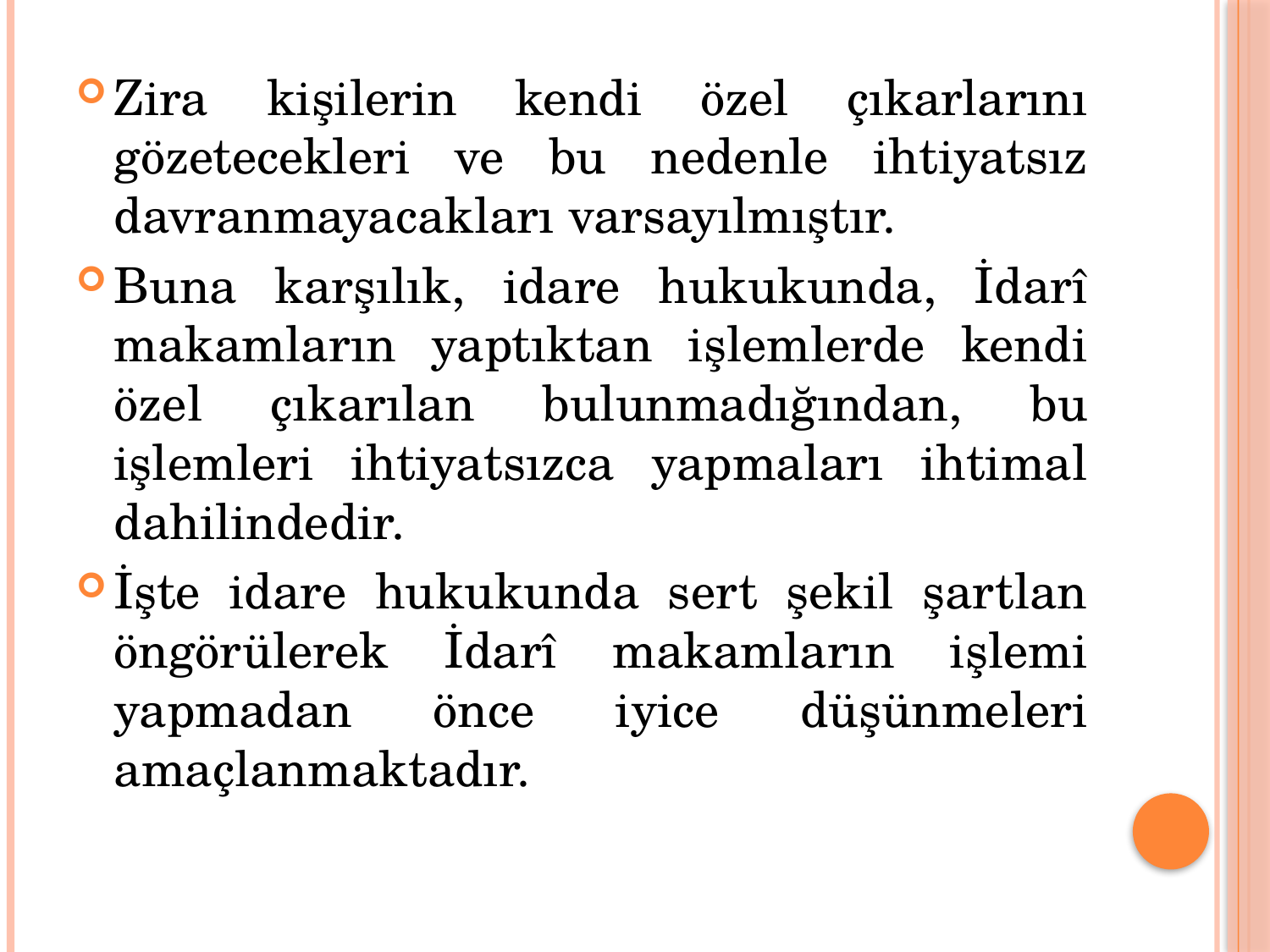

Zira kişilerin kendi özel çıkarlarını gözetecekleri ve bu nedenle ihtiyatsız davranmayacakları varsayılmıştır.
Buna karşılık, idare hukukunda, İdarî makamların yaptıktan işlemlerde kendi özel çıkarılan bulunmadığından, bu işlemleri ihtiyatsızca yapmaları ihtimal dahilindedir.
İşte idare hukukunda sert şekil şartlan öngörülerek İdarî makamların işlemi yapmadan önce iyice düşünmeleri amaçlanmaktadır.